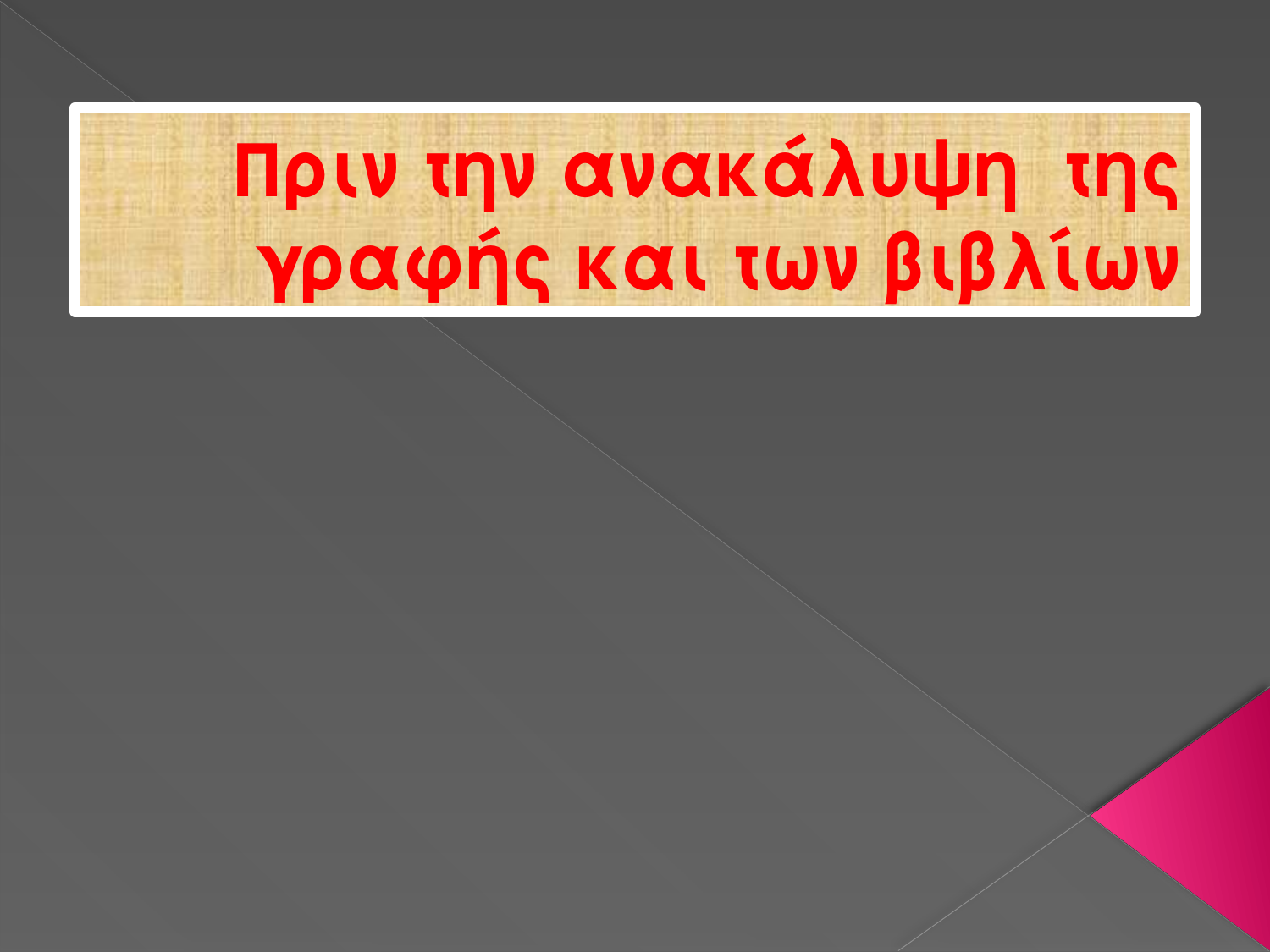

# Πριν την ανακάλυψη  της γραφής και των βιβλίων